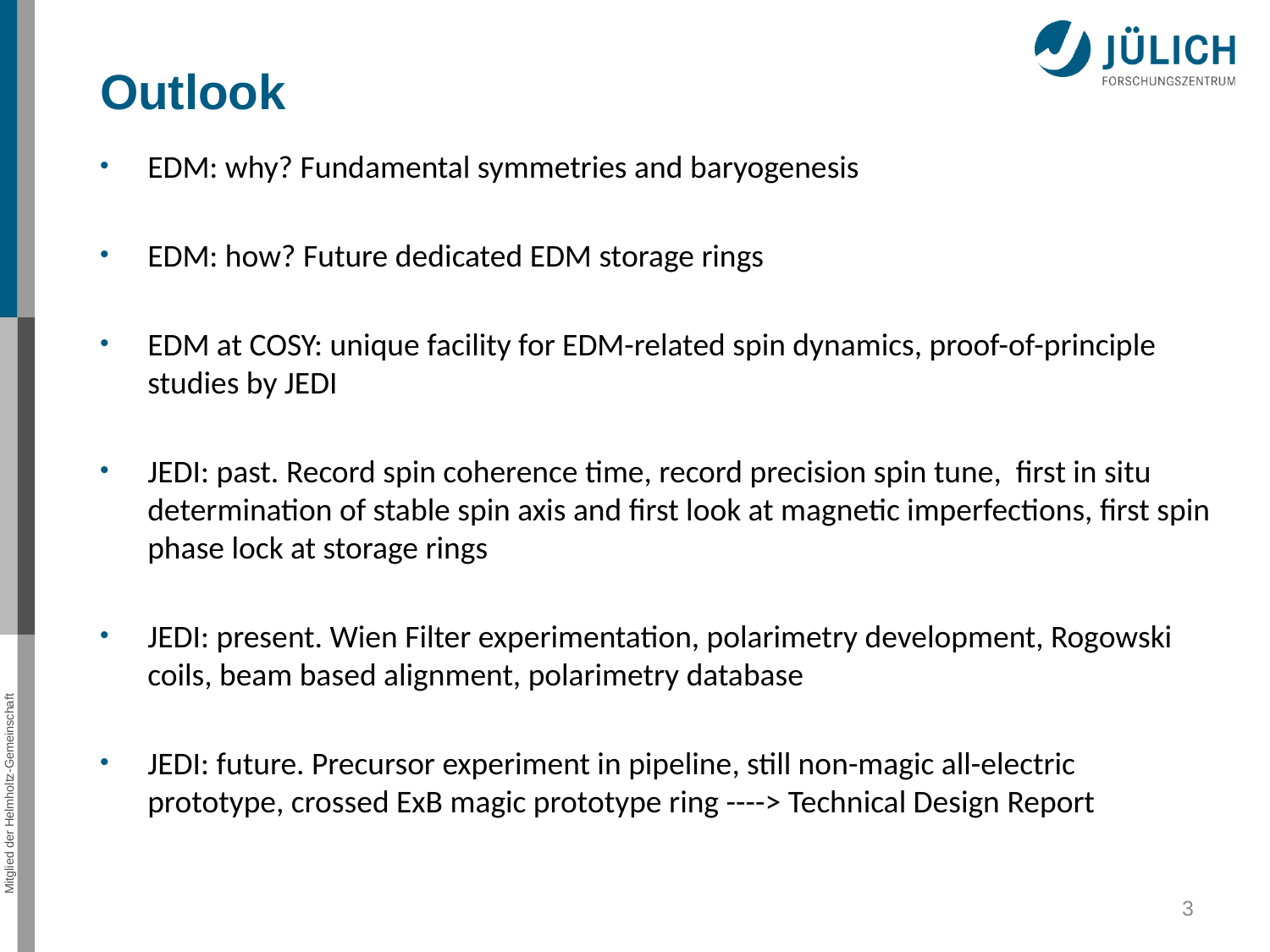

Outlook
EDM: why? Fundamental symmetries and baryogenesis

EDM: how? Future dedicated EDM storage rings

EDM at COSY: unique facility for EDM-related spin dynamics, proof-of-principle studies by JEDI

JEDI: past. Record spin coherence time, record precision spin tune,  first in situ determination of stable spin axis and first look at magnetic imperfections, first spin phase lock at storage rings

JEDI: present. Wien Filter experimentation, polarimetry development, Rogowski coils, beam based alignment, polarimetry database

JEDI: future. Precursor experiment in pipeline, still non-magic all-electric prototype, crossed ExB magic prototype ring ----> Technical Design Report

3